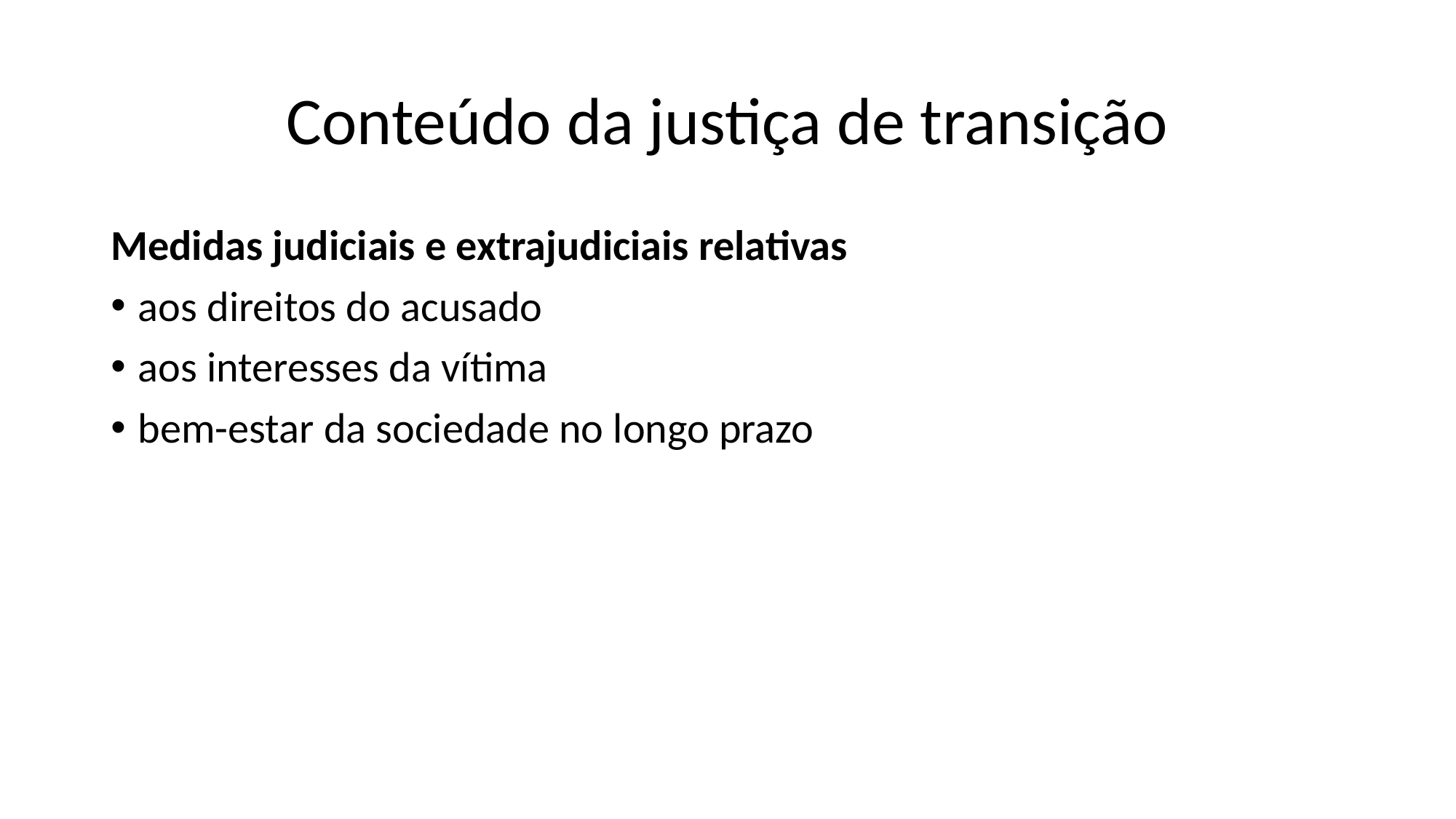

# Conteúdo da justiça de transição
Medidas judiciais e extrajudiciais relativas
aos direitos do acusado
aos interesses da vítima
bem-estar da sociedade no longo prazo